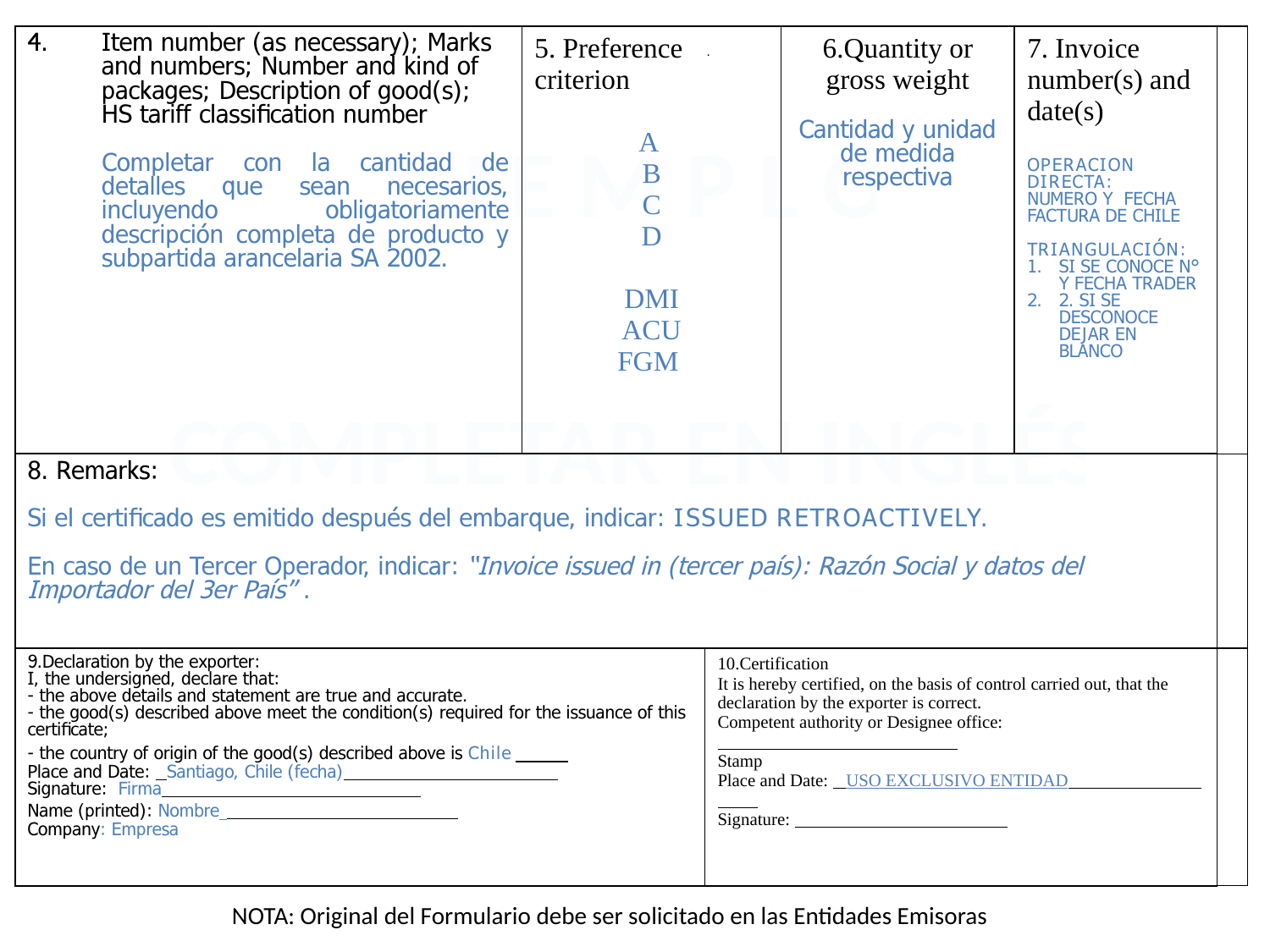

| Item number (as necessary); Marks and numbers; Number and kind of packages; Description of good(s); HS tariff classification number Completar con la cantidad de detalles que sean necesarios, incluyendo obligatoriamente descripción completa de producto y subpartida arancelaria SA 2002. | 5. Preference criterion A B C D DMI ACU FGM |  | 6.Quantity or gross weight Cantidad y unidad de medida respectiva | 7. Invoice number(s) and date(s) OPERACION DIRECTA: NUMERO Y FECHA FACTURA DE CHILE TRIANGULACIÓN: SI SE CONOCE N° Y FECHA TRADER 2. SI SE DESCONOCE DEJAR EN BLANCO |  |
| --- | --- | --- | --- | --- | --- |
| 8. Remarks: Si el certificado es emitido después del embarque, indicar: ISSUED RETROACTIVELY. En caso de un Tercer Operador, indicar: “Invoice issued in (tercer país): Razón Social y datos del Importador del 3er País” . |  |  |  |  |  |
| 9.Declaration by the exporter: I, the undersigned, declare that: - the above details and statement are true and accurate. - the good(s) described above meet the condition(s) required for the issuance of this certificate; - the country of origin of the good(s) described above is Chile　　　 Place and Date: Santiago, Chile (fecha) Signature: Firma Name (printed): Nombre Company: Empresa |  | 10.Certification It is hereby certified, on the basis of control carried out, that the declaration by the exporter is correct. Competent authority or Designee office: Stamp Place and Date: USO EXCLUSIVO ENTIDAD Signature: |  |  |  |

# E J E M P L O

COMPLETAR EN INGLÉS
NOTA: Original del Formulario debe ser solicitado en las Entidades Emisoras